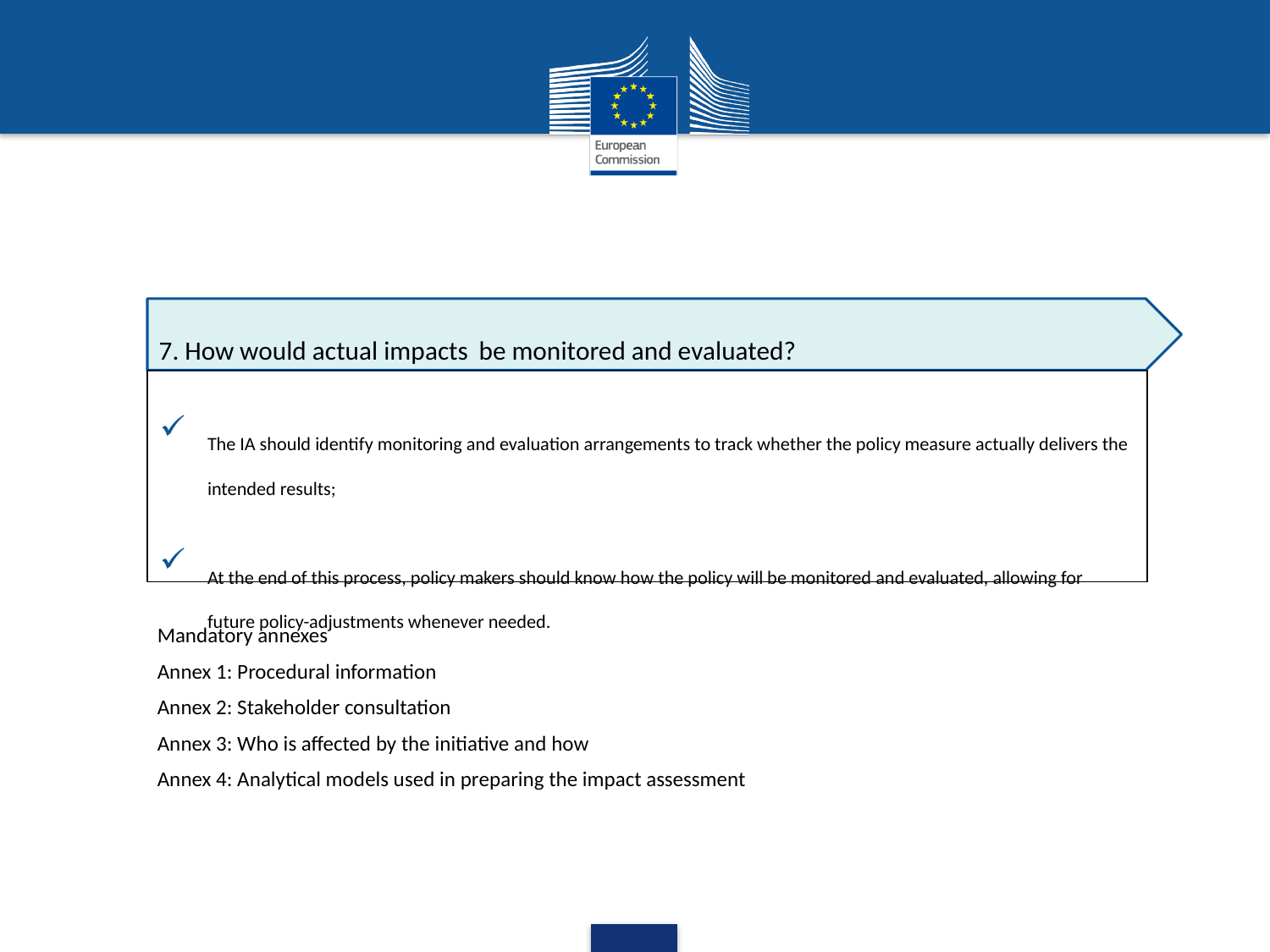

7. How would actual impacts be monitored and evaluated?

The IA should identify monitoring and evaluation arrangements to track whether the policy measure actually delivers the intended results;

At the end of this process, policy makers should know how the policy will be monitored and evaluated, allowing for future policy-adjustments whenever needed.
Mandatory annexes
Annex 1: Procedural information
Annex 2: Stakeholder consultation
Annex 3: Who is affected by the initiative and how
Annex 4: Analytical models used in preparing the impact assessment